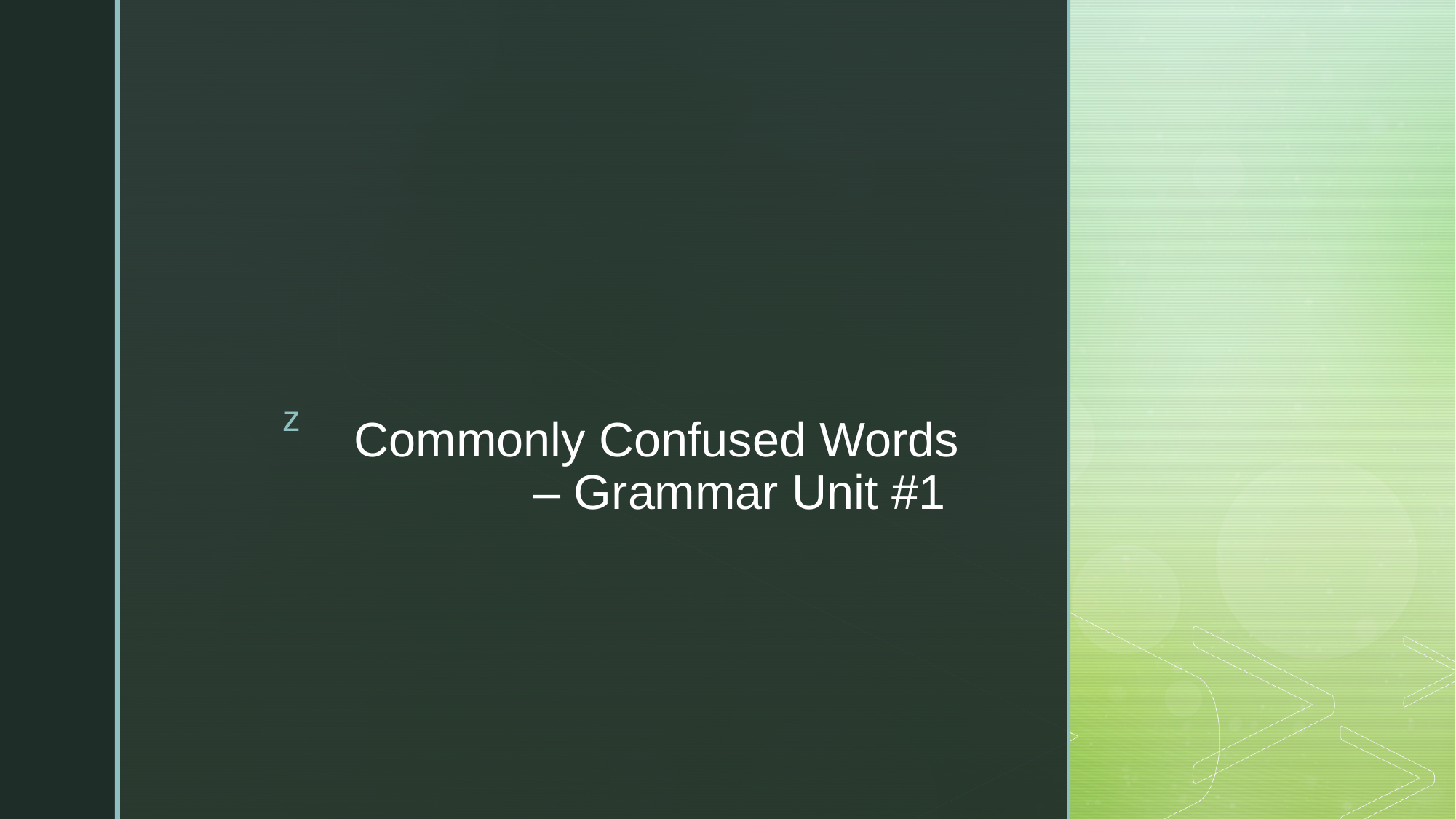

# Commonly Confused Words – Grammar Unit #1